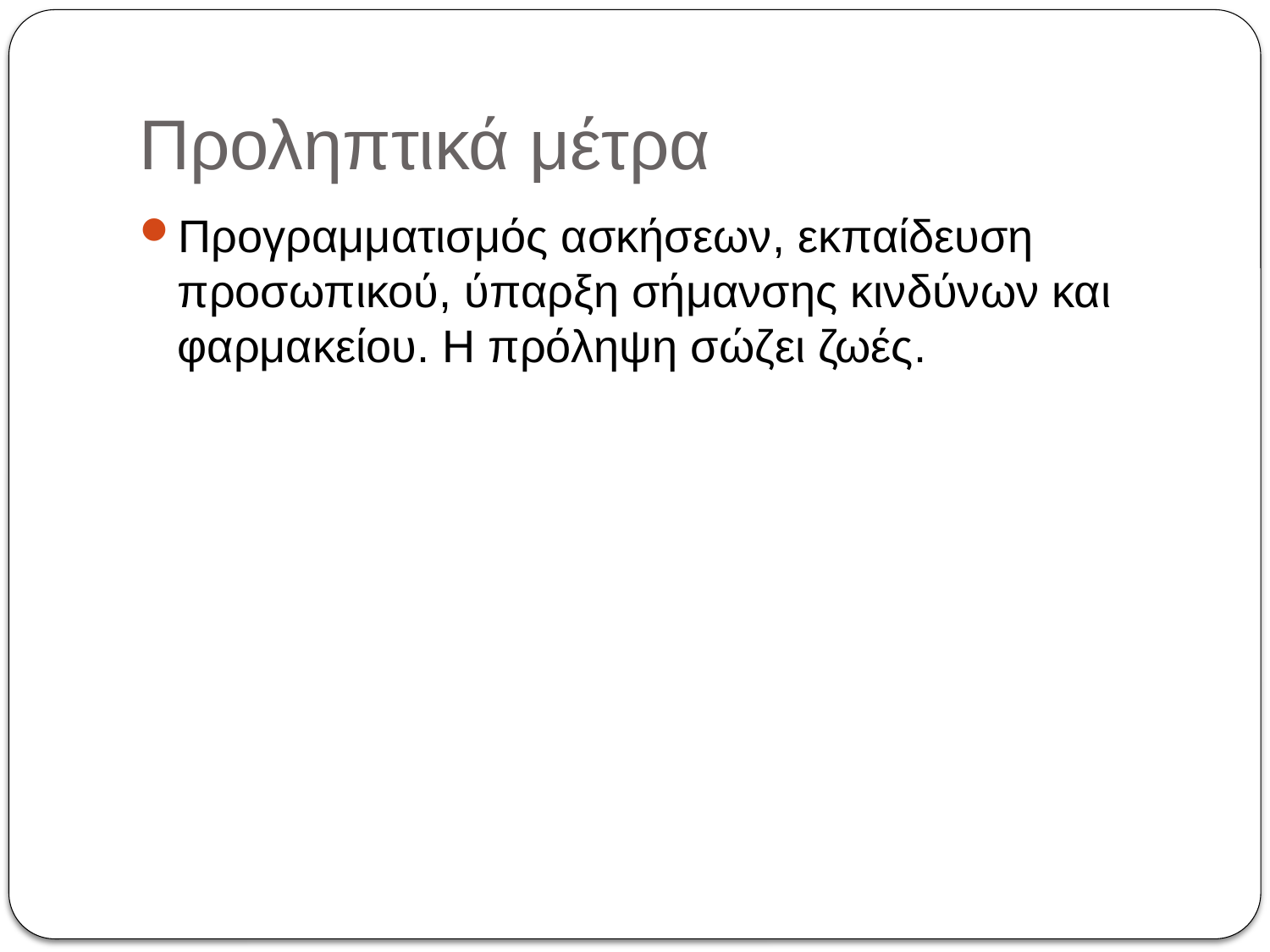

# Προληπτικά μέτρα
Προγραμματισμός ασκήσεων, εκπαίδευση προσωπικού, ύπαρξη σήμανσης κινδύνων και φαρμακείου. Η πρόληψη σώζει ζωές.